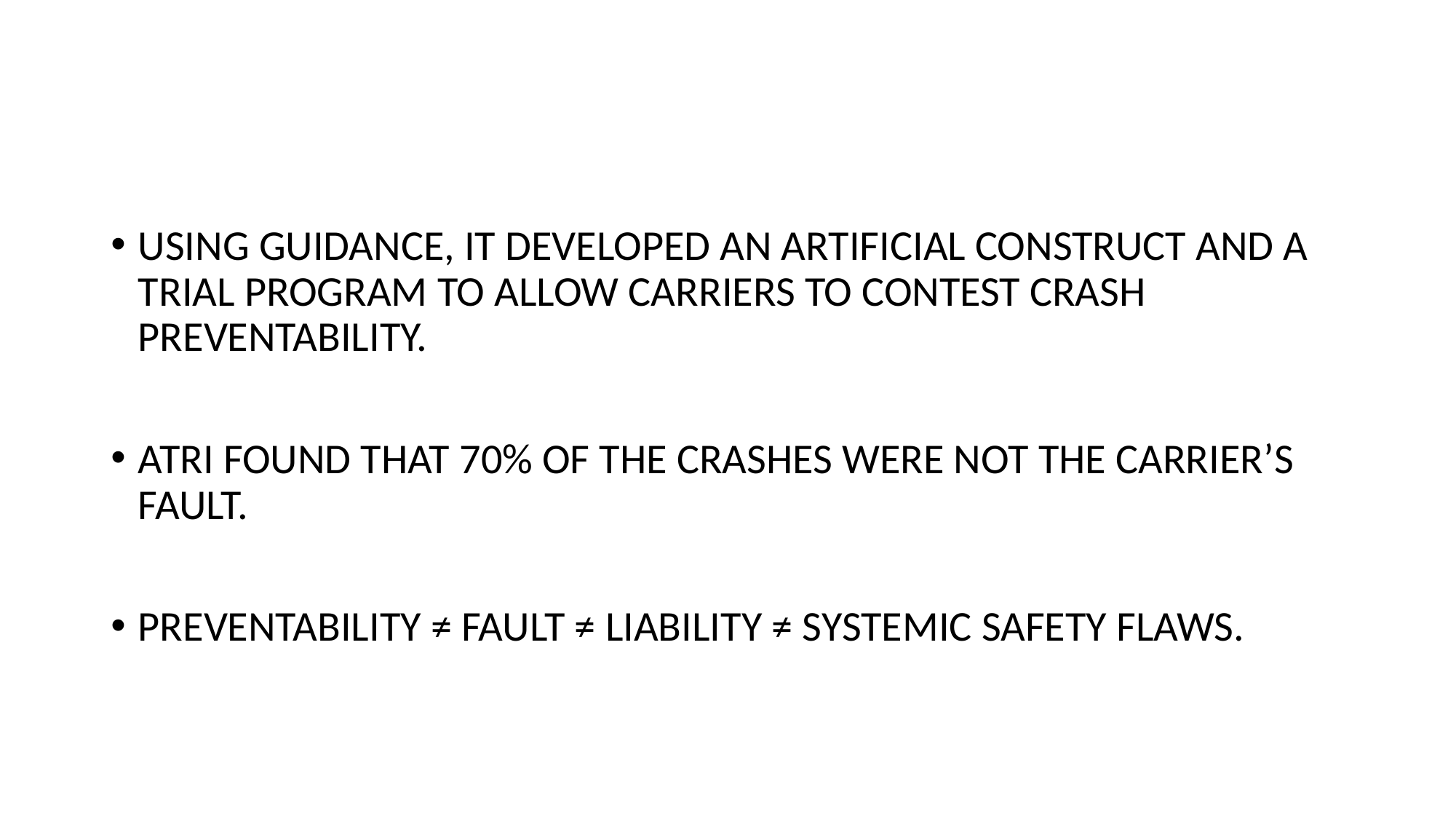

#
USING GUIDANCE, IT DEVELOPED AN ARTIFICIAL CONSTRUCT AND A TRIAL PROGRAM TO ALLOW CARRIERS TO CONTEST CRASH PREVENTABILITY.

ATRI FOUND THAT 70% OF THE CRASHES WERE NOT THE CARRIER’S FAULT.

PREVENTABILITY ≠ FAULT ≠ LIABILITY ≠ SYSTEMIC SAFETY FLAWS.

20